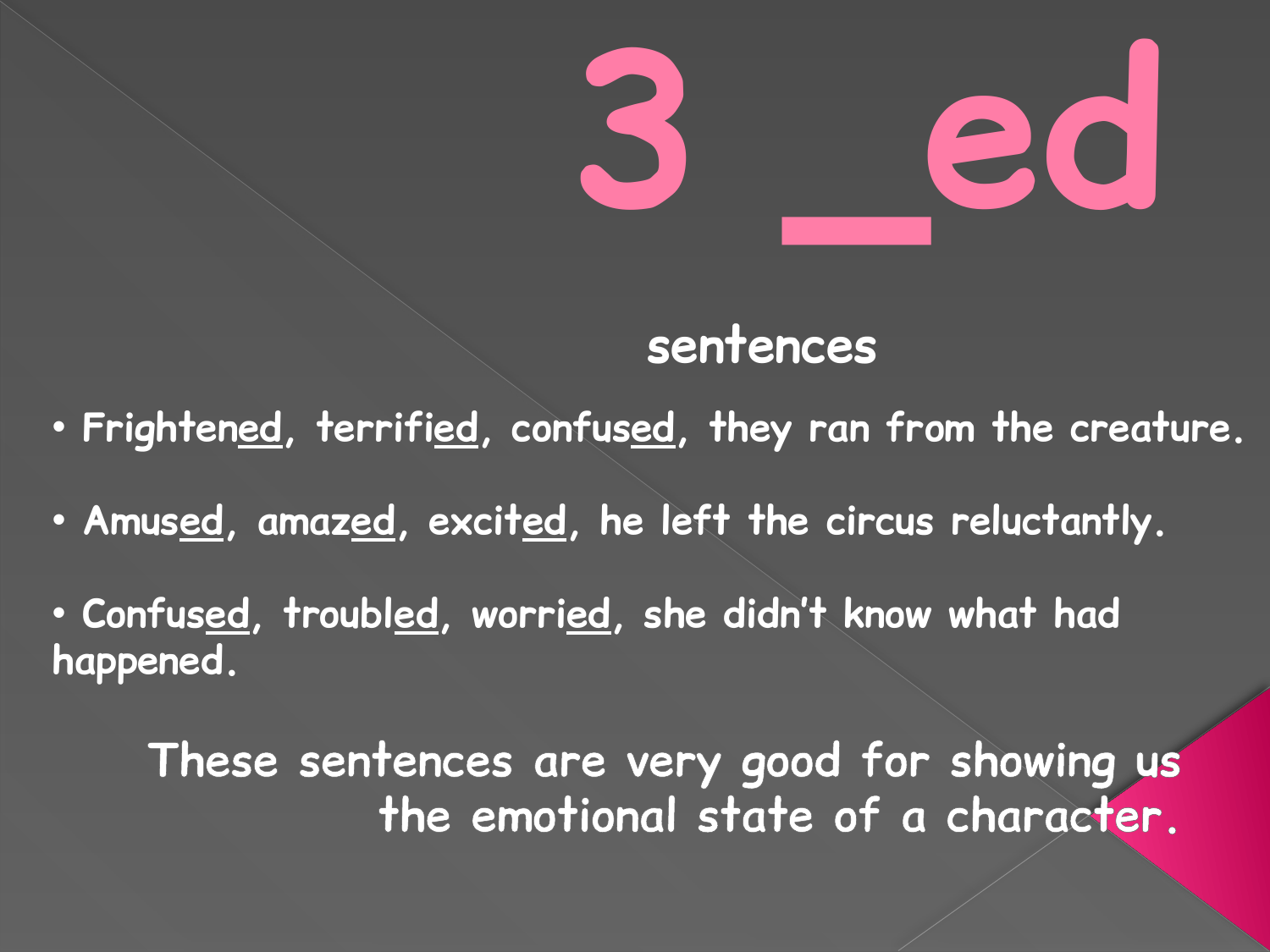

# 3 _ed
sentences
 Frightened, terrified, confused, they ran from the creature.

 Amused, amazed, excited, he left the circus reluctantly.

 Confused, troubled, worried, she didn’t know what had happened.
These sentences are very good for showing us the emotional state of a character.